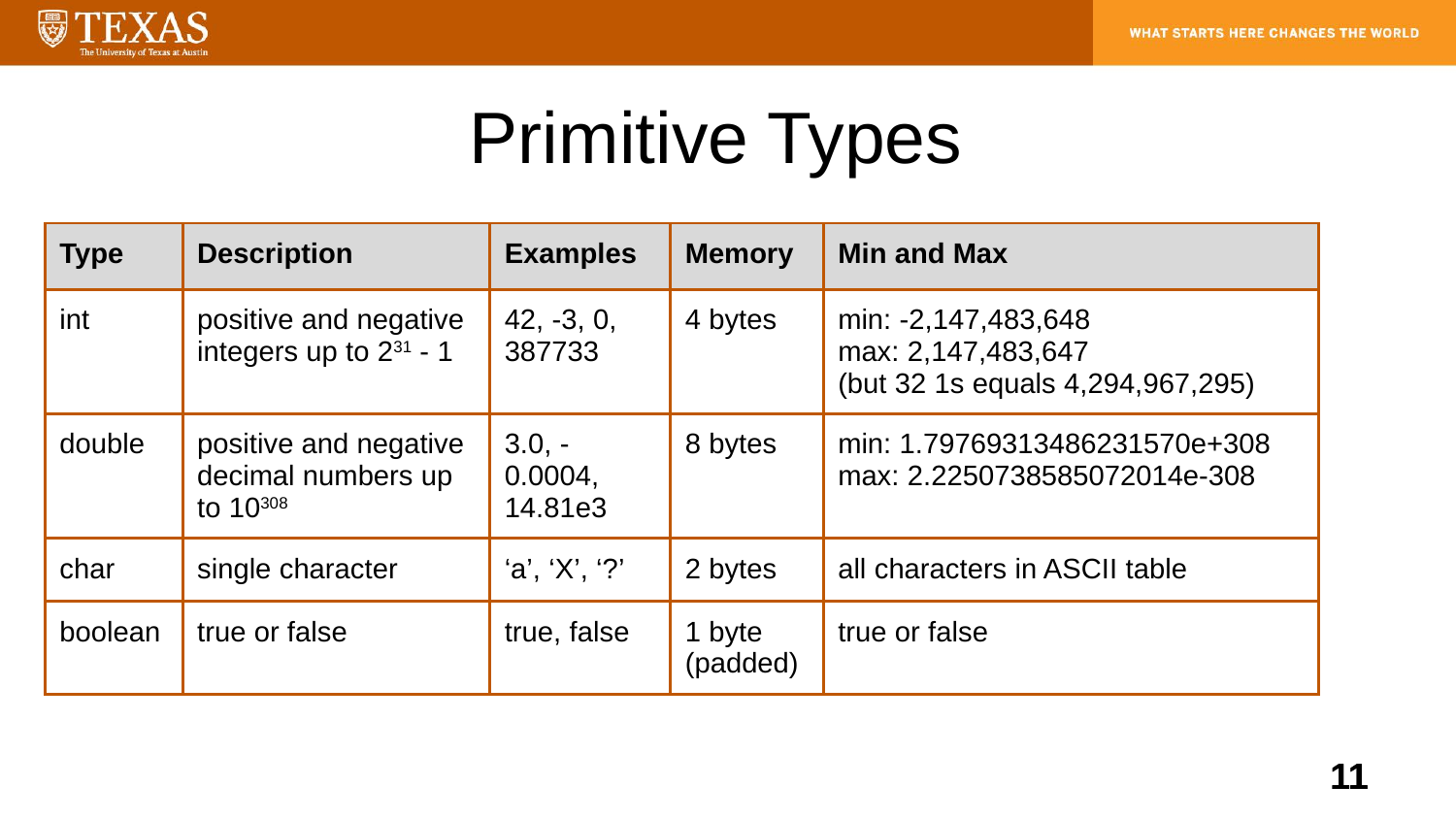

Primitive Types
| Type | Description | Examples | Memory | Min and Max |
| --- | --- | --- | --- | --- |
| int | positive and negative integers up to 231 - 1 | 42, -3, 0, 387733 | 4 bytes | min: -2,147,483,648 max: 2,147,483,647 (but 32 1s equals 4,294,967,295) |
| double | positive and negative decimal numbers up to 10308 | 3.0, -0.0004, 14.81e3 | 8 bytes | min: 1.79769313486231570e+308 max: 2.2250738585072014e-308 |
| char | single character | ‘a’, ‘X’, ‘?’ | 2 bytes | all characters in ASCII table |
| boolean | true or false | true, false | 1 byte (padded) | true or false |
11
11